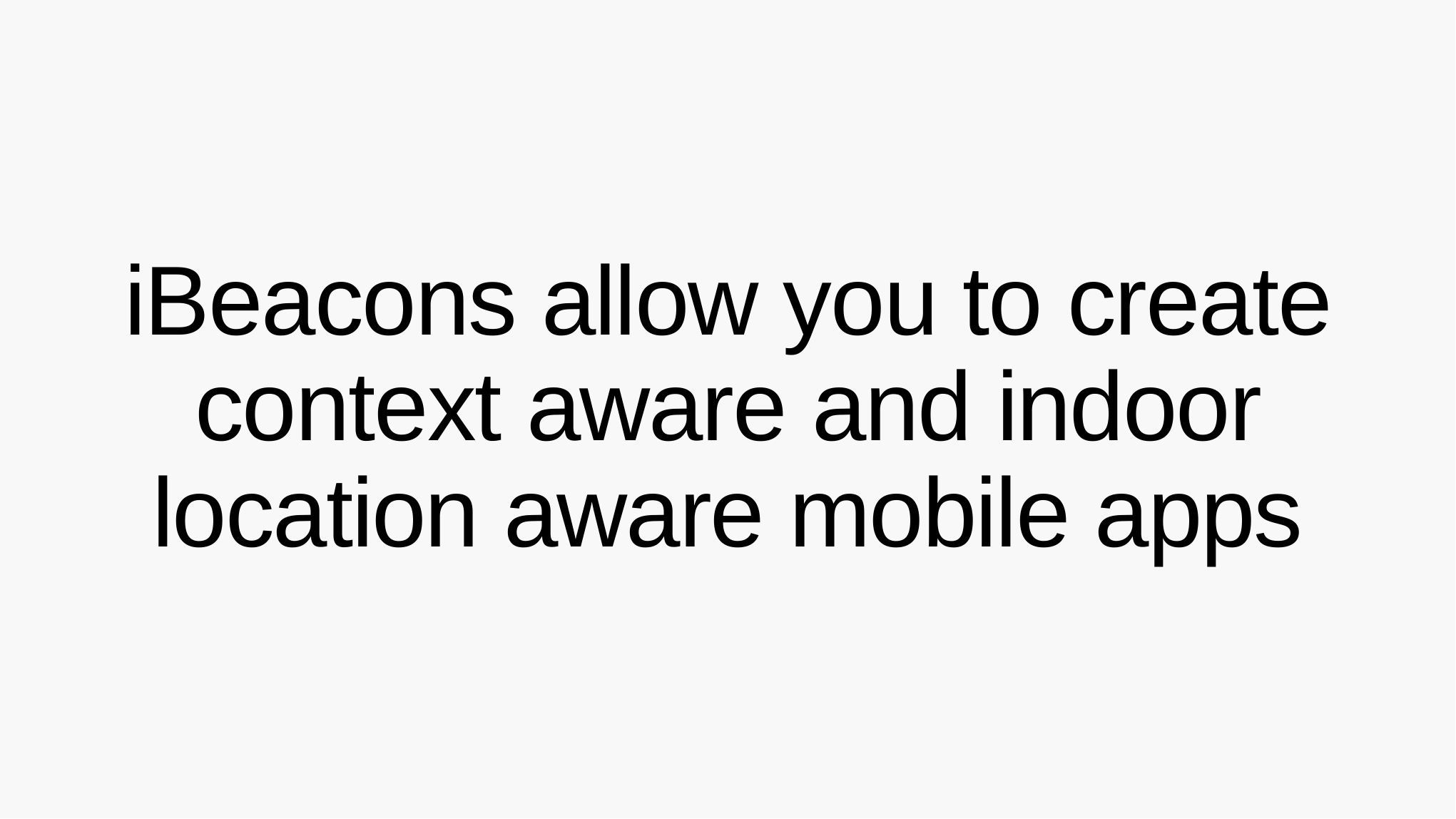

# iBeacons allow you to create context aware and indoor location aware mobile apps